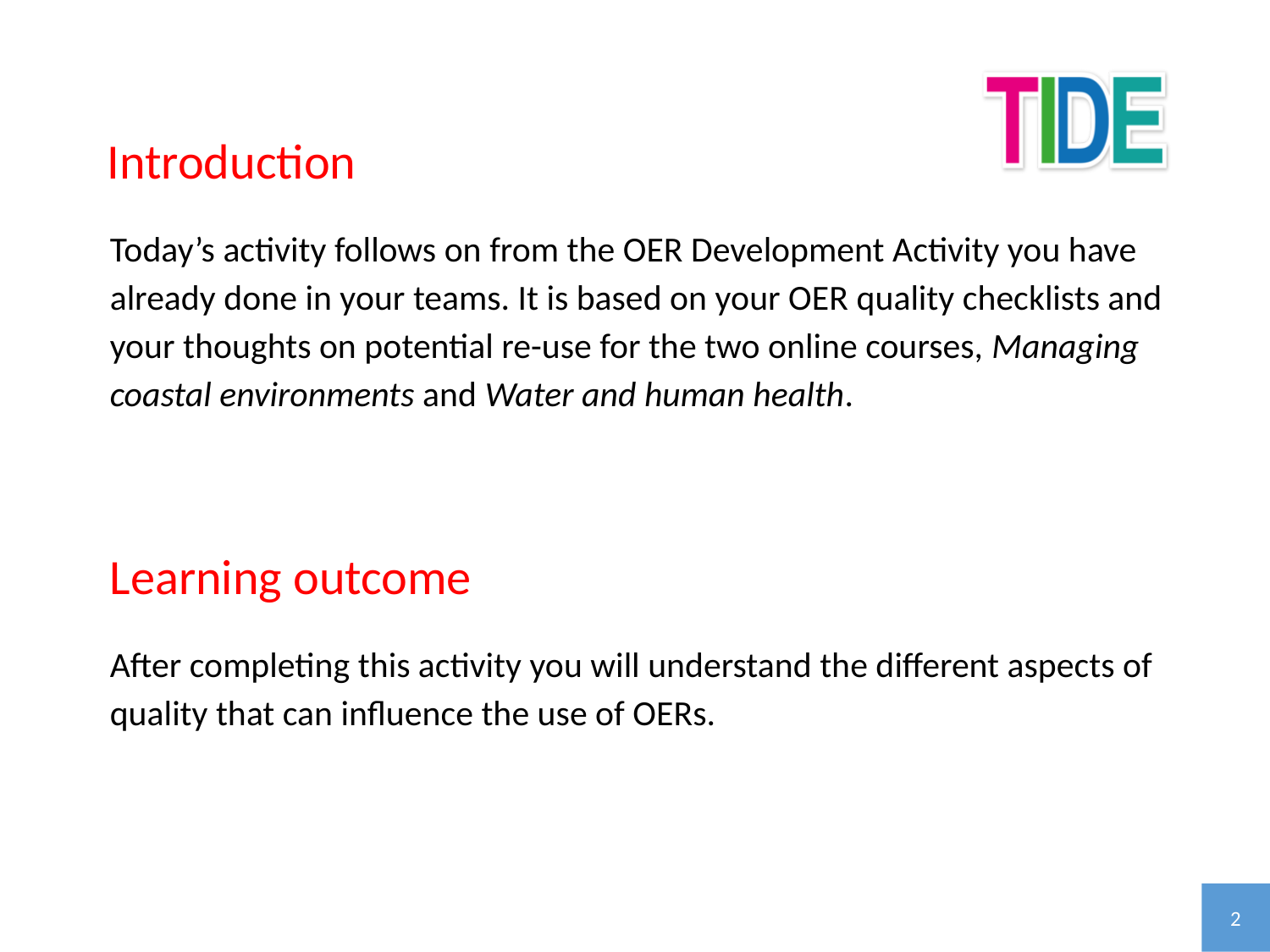

Introduction
Today’s activity follows on from the OER Development Activity you have already done in your teams. It is based on your OER quality checklists and your thoughts on potential re-use for the two online courses, Managing coastal environments and Water and human health.

Learning outcome
After completing this activity you will understand the different aspects of quality that can influence the use of OERs.